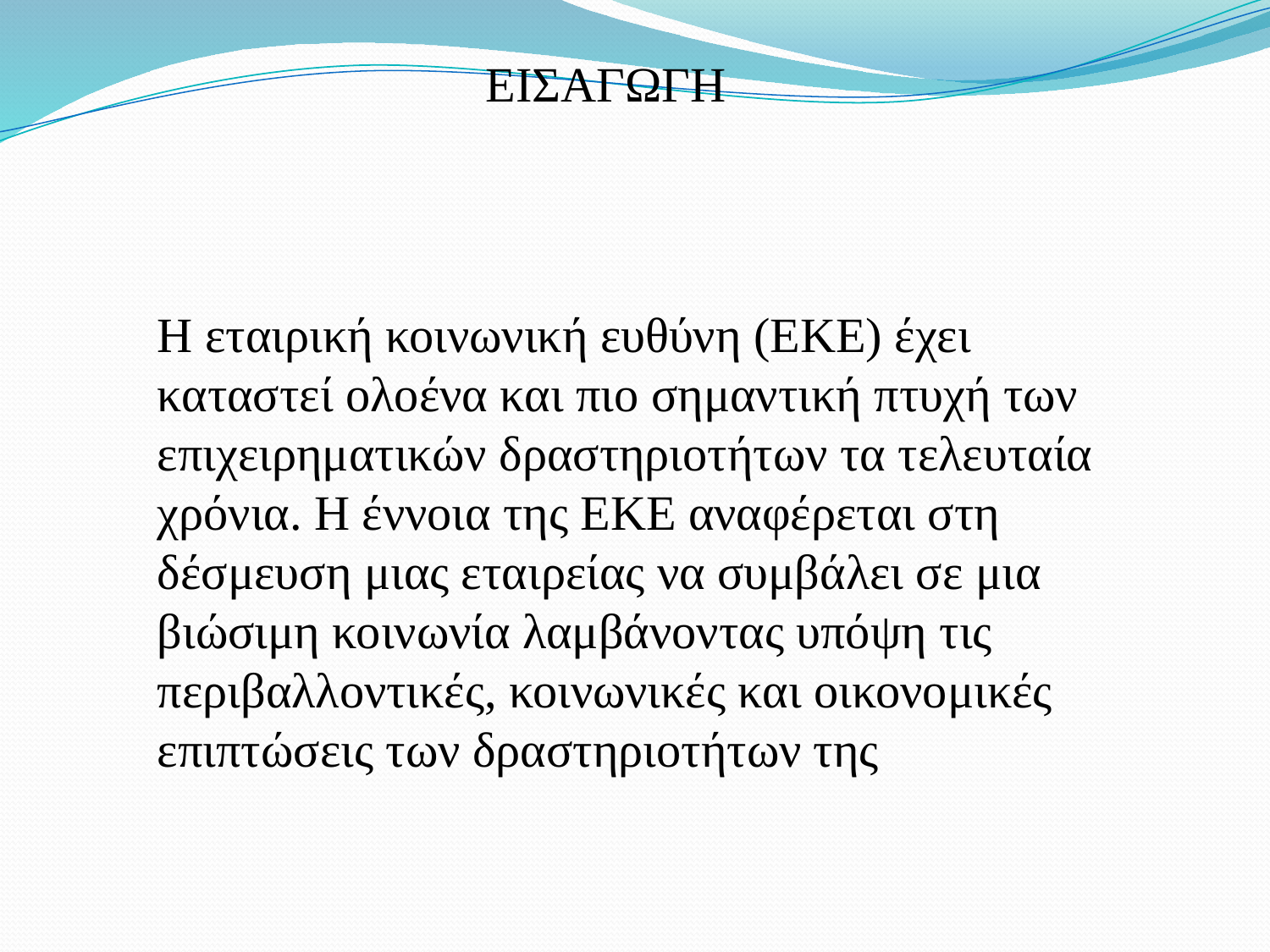

ΕΙΣΑΓΩΓΗ
Η εταιρική κοινωνική ευθύνη (ΕΚΕ) έχει καταστεί ολοένα και πιο σημαντική πτυχή των επιχειρηματικών δραστηριοτήτων τα τελευταία χρόνια. Η έννοια της ΕΚΕ αναφέρεται στη δέσμευση μιας εταιρείας να συμβάλει σε μια βιώσιμη κοινωνία λαμβάνοντας υπόψη τις περιβαλλοντικές, κοινωνικές και οικονομικές επιπτώσεις των δραστηριοτήτων της